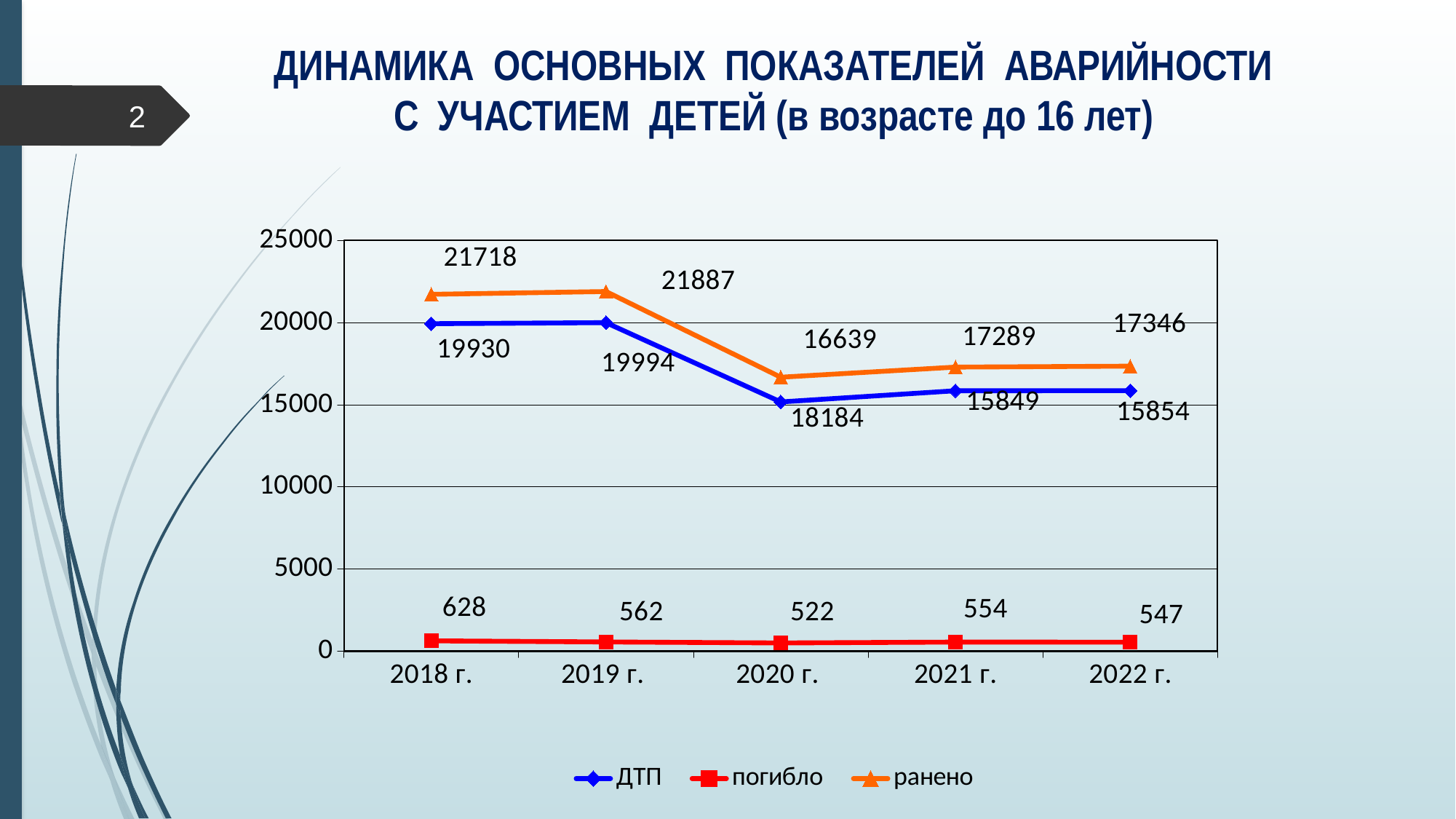

### Chart

| Category | ДТП | погибло | ранено |
|---|---|---|---|
| 2018 г. | 19930.0 | 628.0 | 21718.0 |
| 2019 г.  | 19994.0 | 562.0 | 21887.0 |
| 2020 г.  | 15170.0 | 502.0 | 16675.0 |
| 2021 г. | 15849.0 | 554.0 | 17289.0 |
| 2022 г. | 15854.0 | 547.0 | 17346.0 |
ДИНАМИКА  ОСНОВНЫХ  ПОКАЗАТЕЛЕЙ  АВАРИЙНОСТИ
С  УЧАСТИЕМ  ДЕТЕЙ (в возрасте до 16 лет)
2